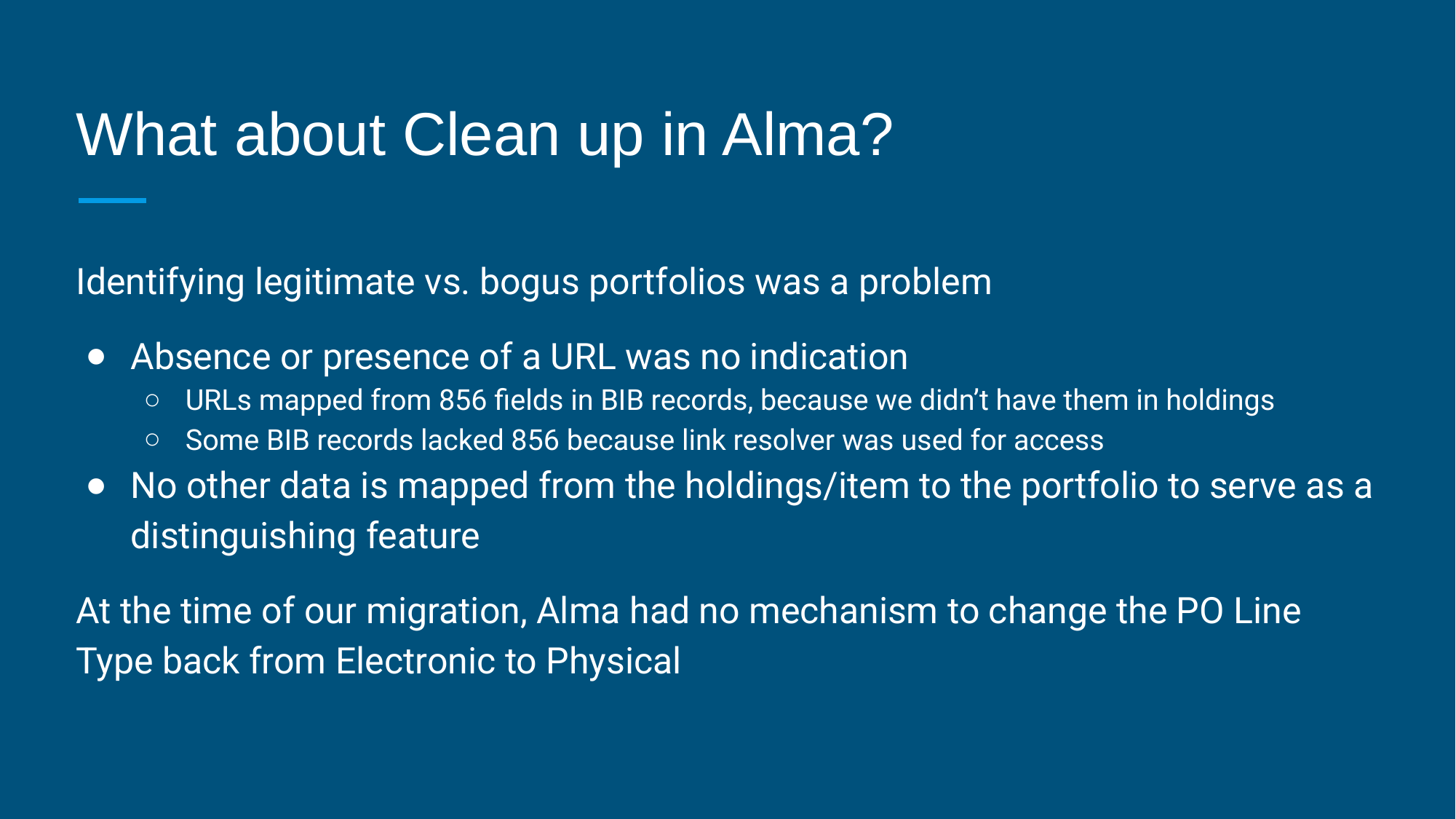

# What about Clean up in Alma?
Identifying legitimate vs. bogus portfolios was a problem
Absence or presence of a URL was no indication
URLs mapped from 856 fields in BIB records, because we didn’t have them in holdings
Some BIB records lacked 856 because link resolver was used for access
No other data is mapped from the holdings/item to the portfolio to serve as a distinguishing feature
At the time of our migration, Alma had no mechanism to change the PO Line Type back from Electronic to Physical